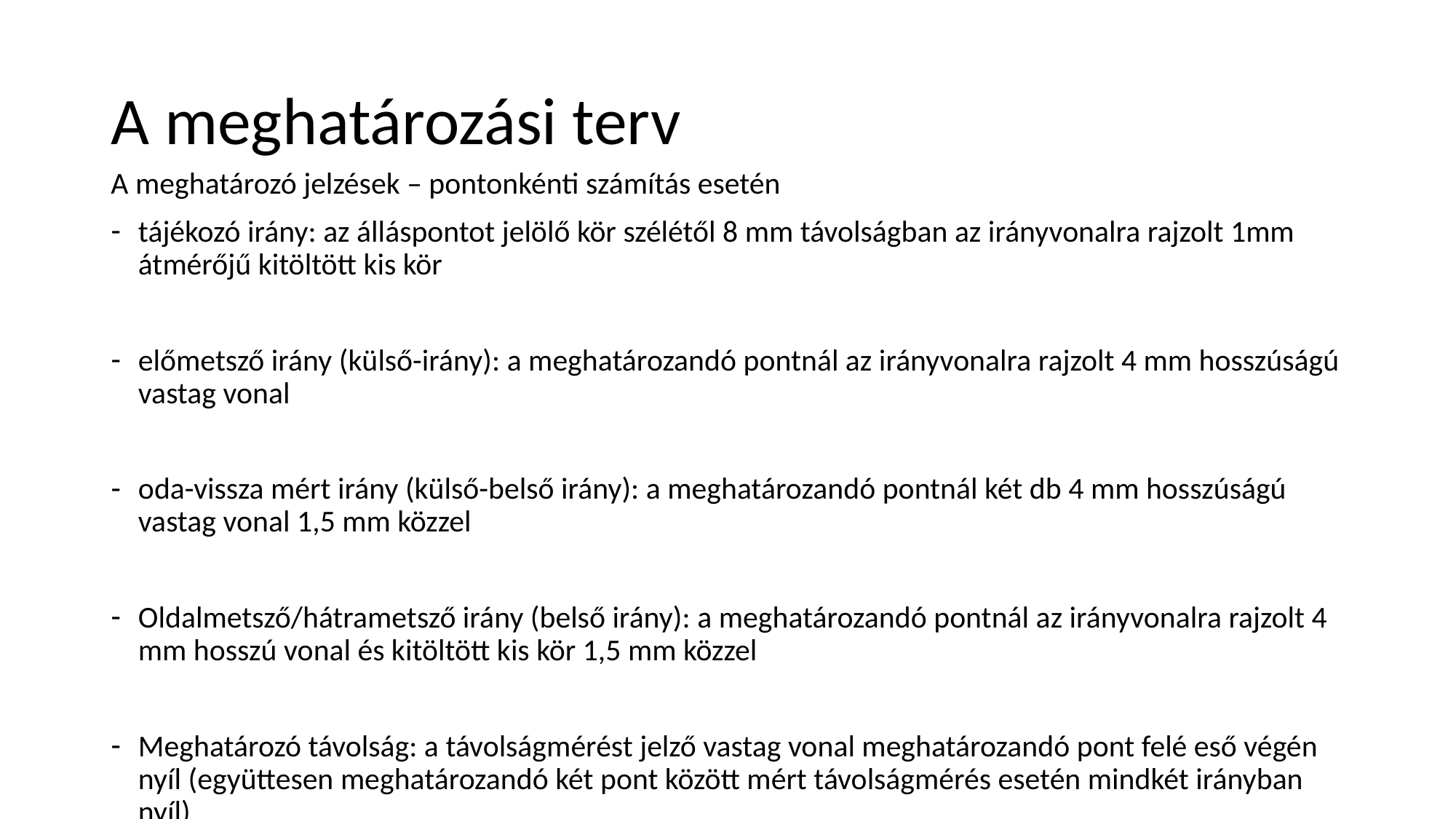

# A meghatározási terv
A meghatározó jelzések – pontonkénti számítás esetén
tájékozó irány: az álláspontot jelölő kör szélétől 8 mm távolságban az irányvonalra rajzolt 1mm átmérőjű kitöltött kis kör

előmetsző irány (külső-irány): a meghatározandó pontnál az irányvonalra rajzolt 4 mm hosszúságú vastag vonal

oda-vissza mért irány (külső-belső irány): a meghatározandó pontnál két db 4 mm hosszúságú vastag vonal 1,5 mm közzel

Oldalmetsző/hátrametsző irány (belső irány): a meghatározandó pontnál az irányvonalra rajzolt 4 mm hosszú vonal és kitöltött kis kör 1,5 mm közzel

Meghatározó távolság: a távolságmérést jelző vastag vonal meghatározandó pont felé eső végén nyíl (együttesen meghatározandó két pont között mért távolságmérés esetén mindkét irányban nyíl)